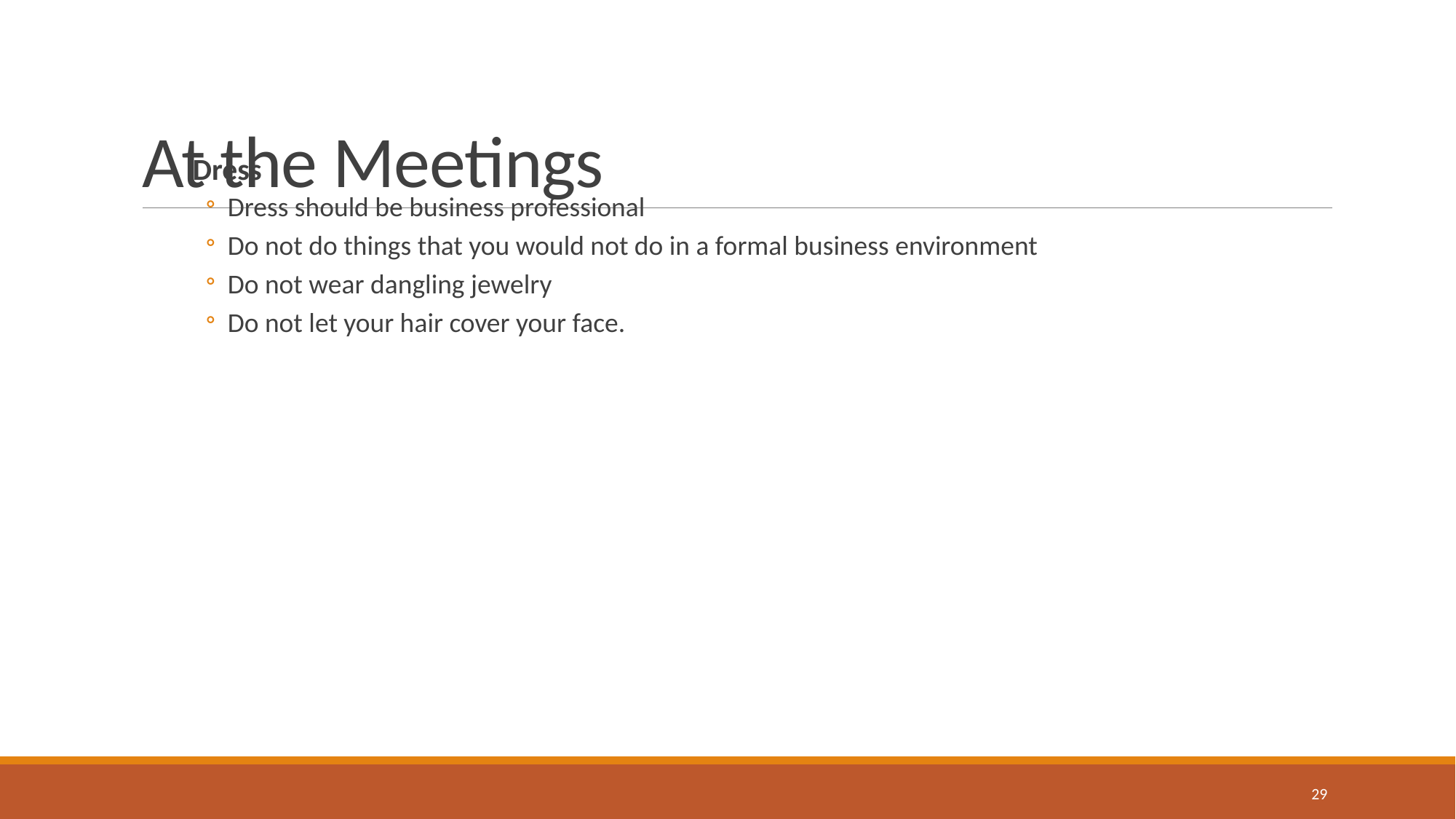

# At the Meetings

Dress
Dress should be business professional
Do not do things that you would not do in a formal business environment
Do not wear dangling jewelry
Do not let your hair cover your face.

29